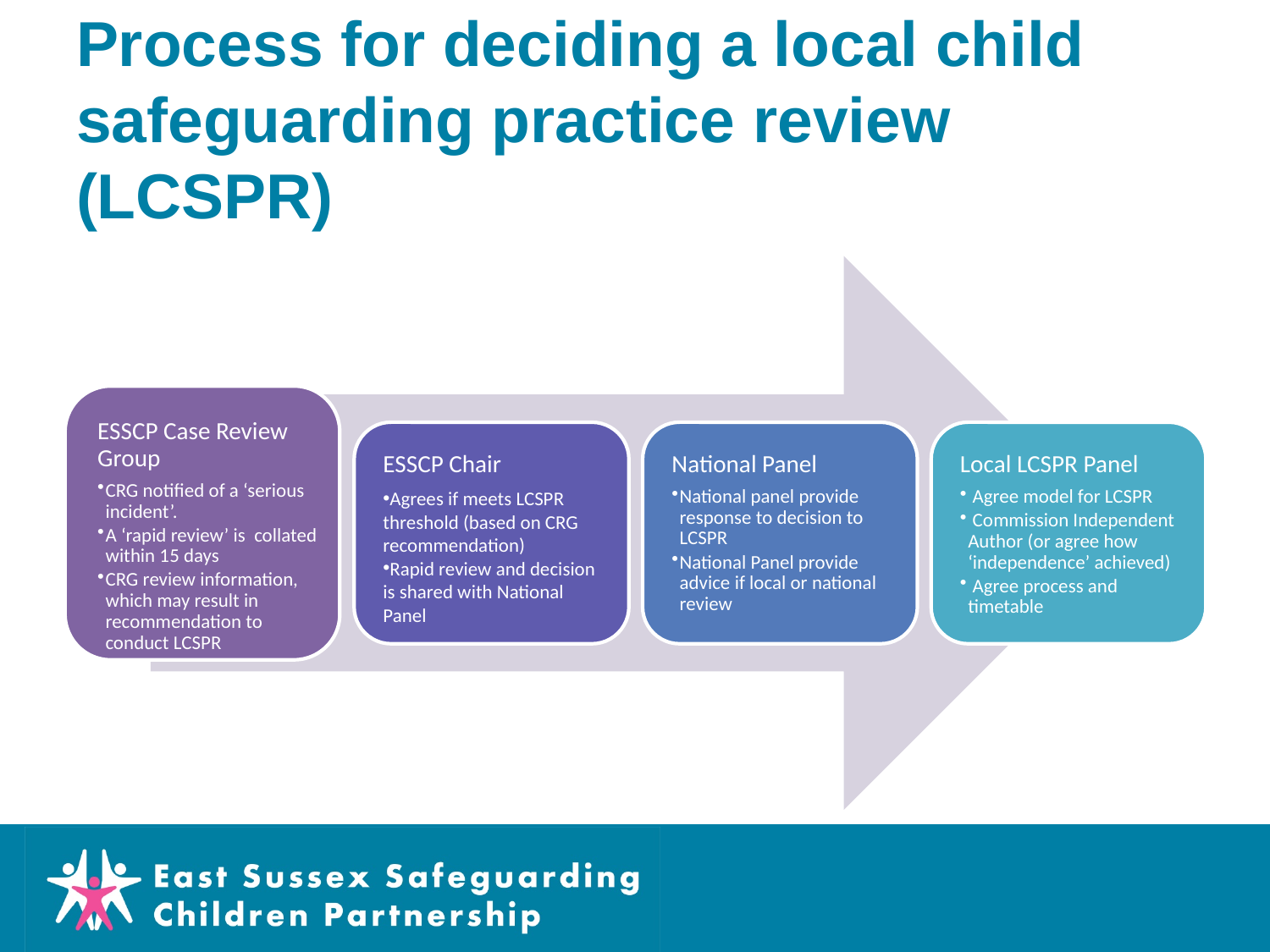

# Process for deciding a local child safeguarding practice review (LCSPR)
ESSCP Case Review Group
CRG notified of a ‘serious incident’.
A ‘rapid review’ is  collated within 15 days
CRG review information, which may result in recommendation to conduct LCSPR
ESSCP Chair
Agrees if meets LCSPR threshold (based on CRG recommendation)
Rapid review and decision is shared with National Panel

National Panel
National panel provide response to decision to LCSPR
National Panel provide advice if local or national review
Local LCSPR Panel
 Agree model for LCSPR
 Commission Independent Author (or agree how ‘independence’ achieved)
 Agree process and timetable